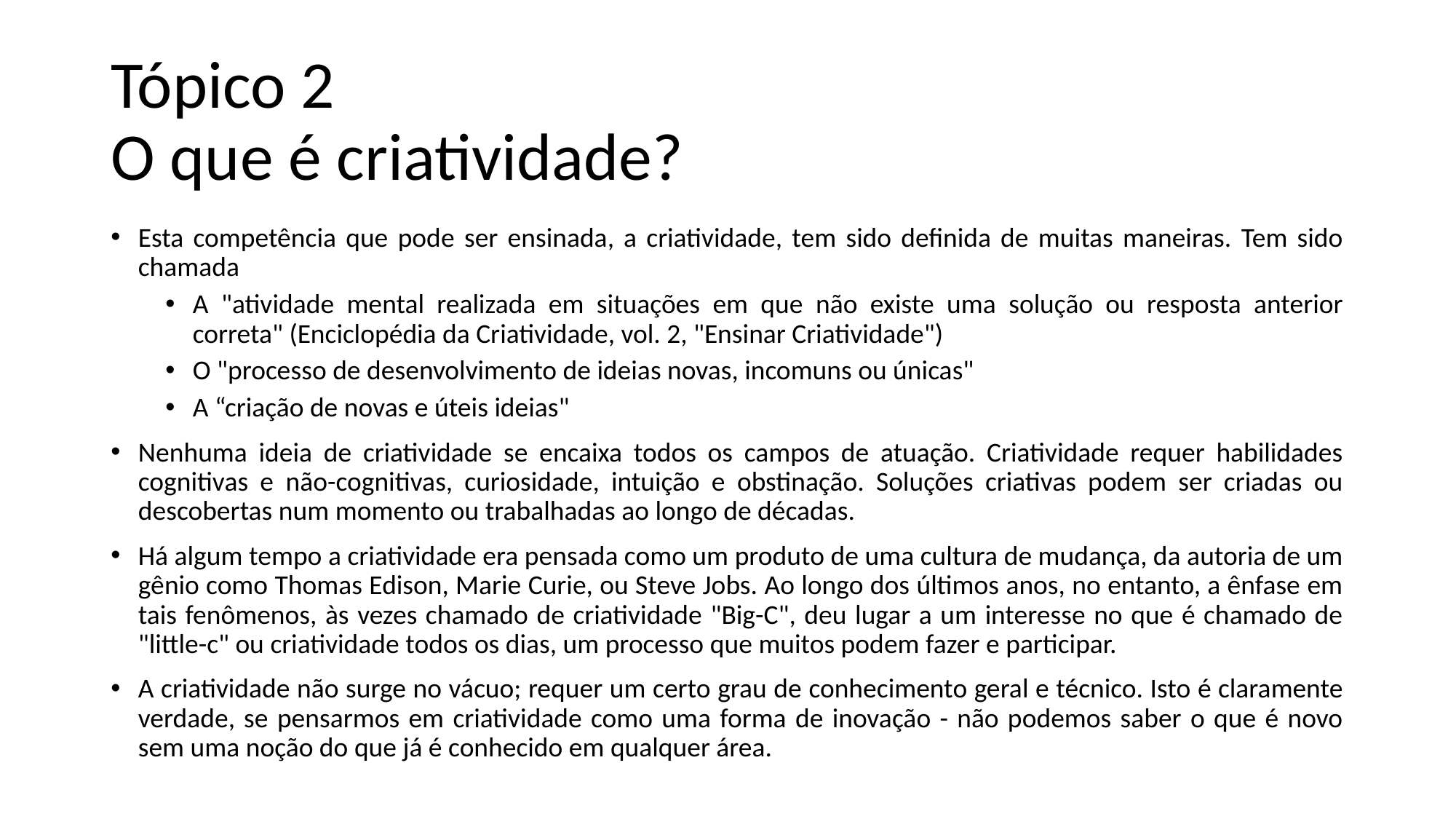

# Tópico 2 O que é criatividade?
Esta competência que pode ser ensinada, a criatividade, tem sido definida de muitas maneiras. Tem sido chamada
A "atividade mental realizada em situações em que não existe uma solução ou resposta anterior correta" (Enciclopédia da Criatividade, vol. 2, "Ensinar Criatividade")
O "processo de desenvolvimento de ideias novas, incomuns ou únicas"
A “criação de novas e úteis ideias"
Nenhuma ideia de criatividade se encaixa todos os campos de atuação. Criatividade requer habilidades cognitivas e não-cognitivas, curiosidade, intuição e obstinação. Soluções criativas podem ser criadas ou descobertas num momento ou trabalhadas ao longo de décadas.
Há algum tempo a criatividade era pensada como um produto de uma cultura de mudança, da autoria de um gênio como Thomas Edison, Marie Curie, ou Steve Jobs. Ao longo dos últimos anos, no entanto, a ênfase em tais fenômenos, às vezes chamado de criatividade "Big-C", deu lugar a um interesse no que é chamado de "little-c" ou criatividade todos os dias, um processo que muitos podem fazer e participar.
A criatividade não surge no vácuo; requer um certo grau de conhecimento geral e técnico. Isto é claramente verdade, se pensarmos em criatividade como uma forma de inovação - não podemos saber o que é novo sem uma noção do que já é conhecido em qualquer área.